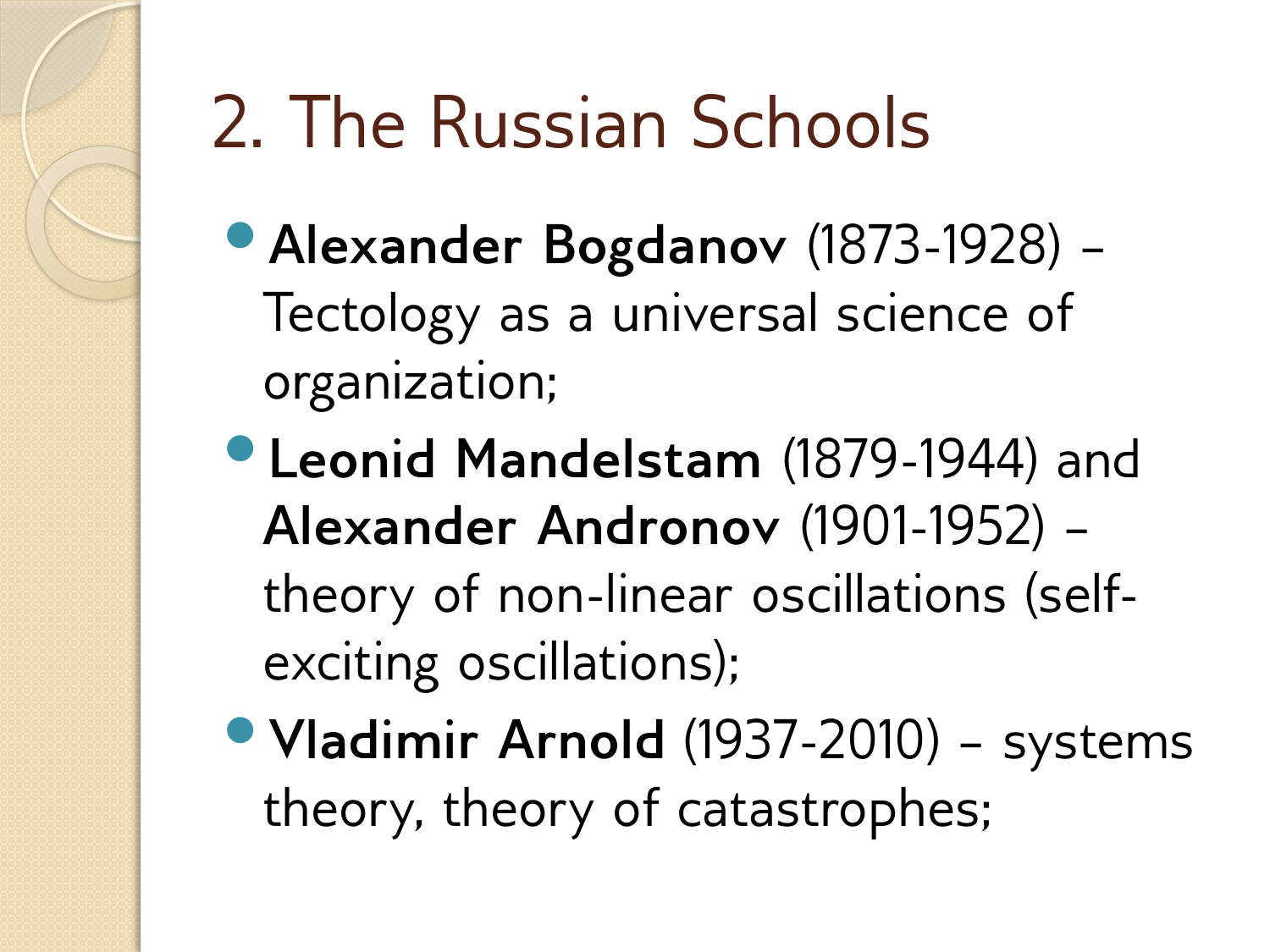

# 2. The Russian Schools
Alexander Bogdanov (1873-1928) – Tectology as a universal science of organization;
Leonid Mandelstam (1879-1944) and Alexander Andronov (1901-1952) – theory of non-linear oscillations (self-exciting oscillations);
Vladimir Arnold (1937-2010) – systems theory, theory of catastrophes;